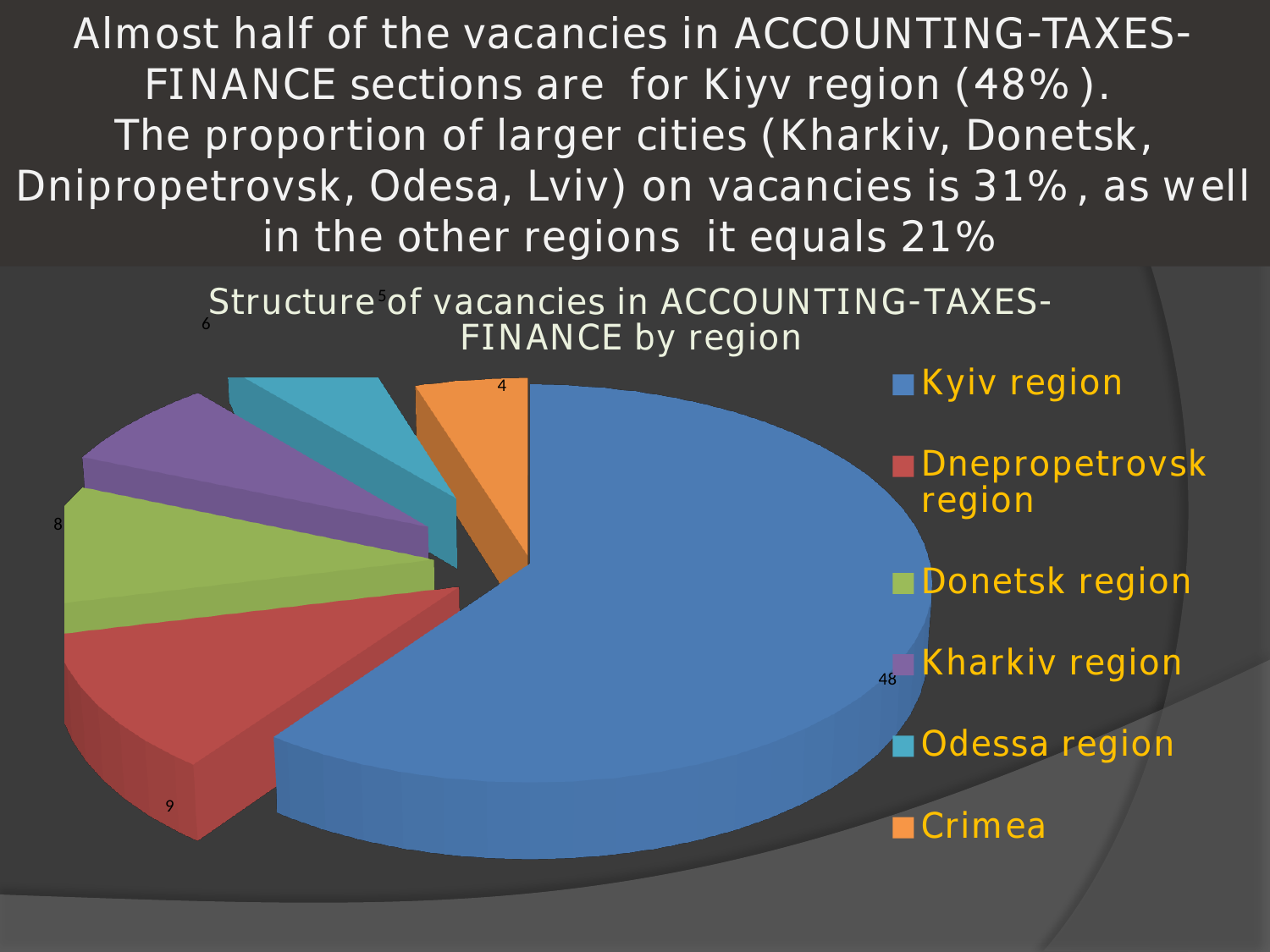

Almost half of the vacancies in ACCOUNTING-TAXES-FINANCE sections are  for Kiyv region (48%).
The proportion of larger cities (Kharkiv, Donetsk, Dnipropetrovsk, Odesa, Lviv) on vacancies is 31%, as well in the other regions  it equals 21%

[unsupported chart]